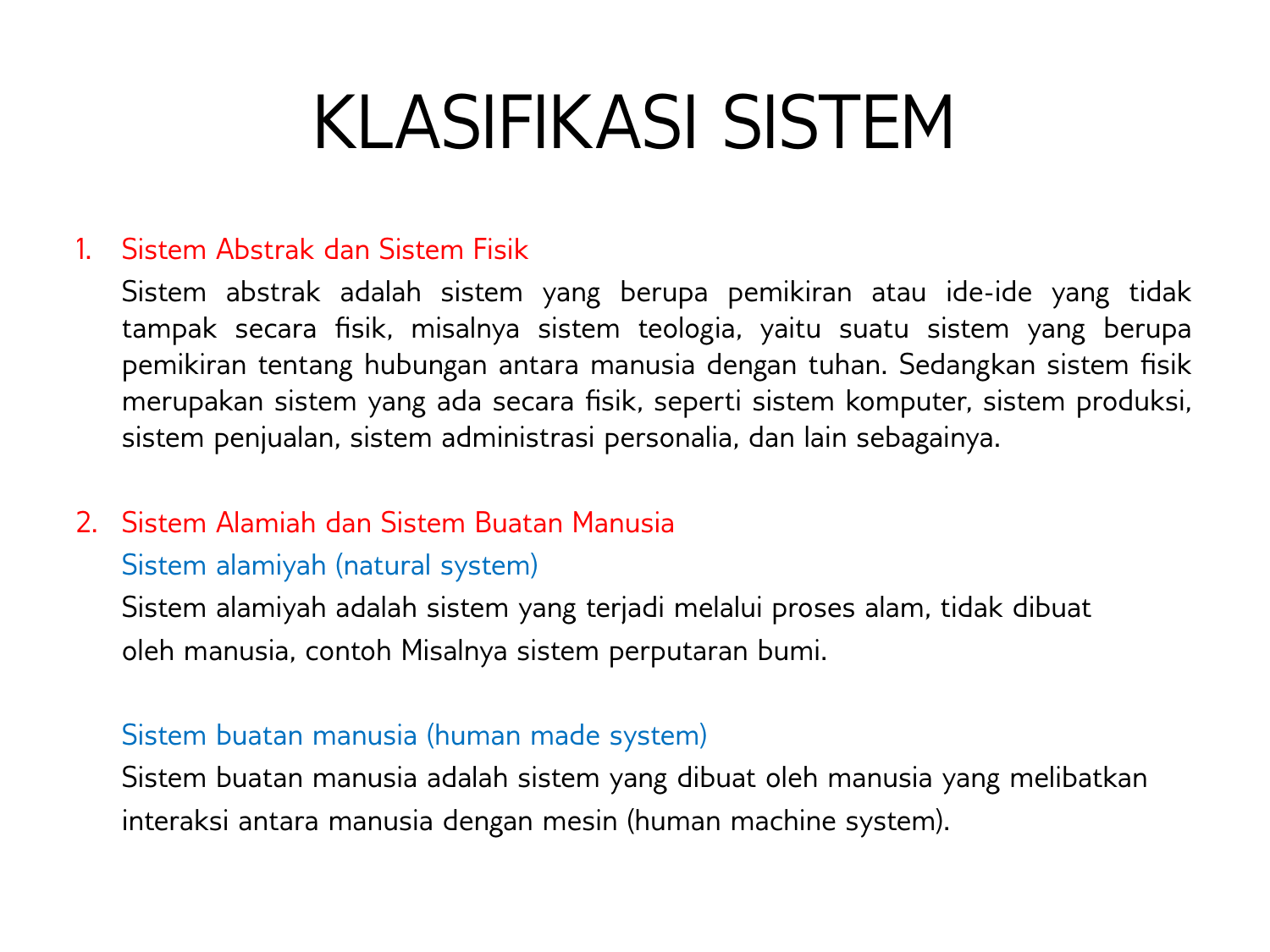

# KLASIFIKASI SISTEM
1.	Sistem Abstrak dan Sistem Fisik
	Sistem abstrak adalah sistem yang berupa pemikiran atau ide-ide yang tidak tampak secara fisik, misalnya sistem teologia, yaitu suatu sistem yang berupa pemikiran tentang hubungan antara manusia dengan tuhan. Sedangkan sistem fisik merupakan sistem yang ada secara fisik, seperti sistem komputer, sistem produksi, sistem penjualan, sistem administrasi personalia, dan lain sebagainya.

Sistem Alamiah dan Sistem Buatan Manusia
	Sistem alamiyah (natural system)
	Sistem alamiyah adalah sistem yang terjadi melalui proses alam, tidak dibuat
	oleh manusia, contoh Misalnya sistem perputaran bumi.

	Sistem buatan manusia (human made system)
	Sistem buatan manusia adalah sistem yang dibuat oleh manusia yang melibatkan
	interaksi antara manusia dengan mesin (human machine system).